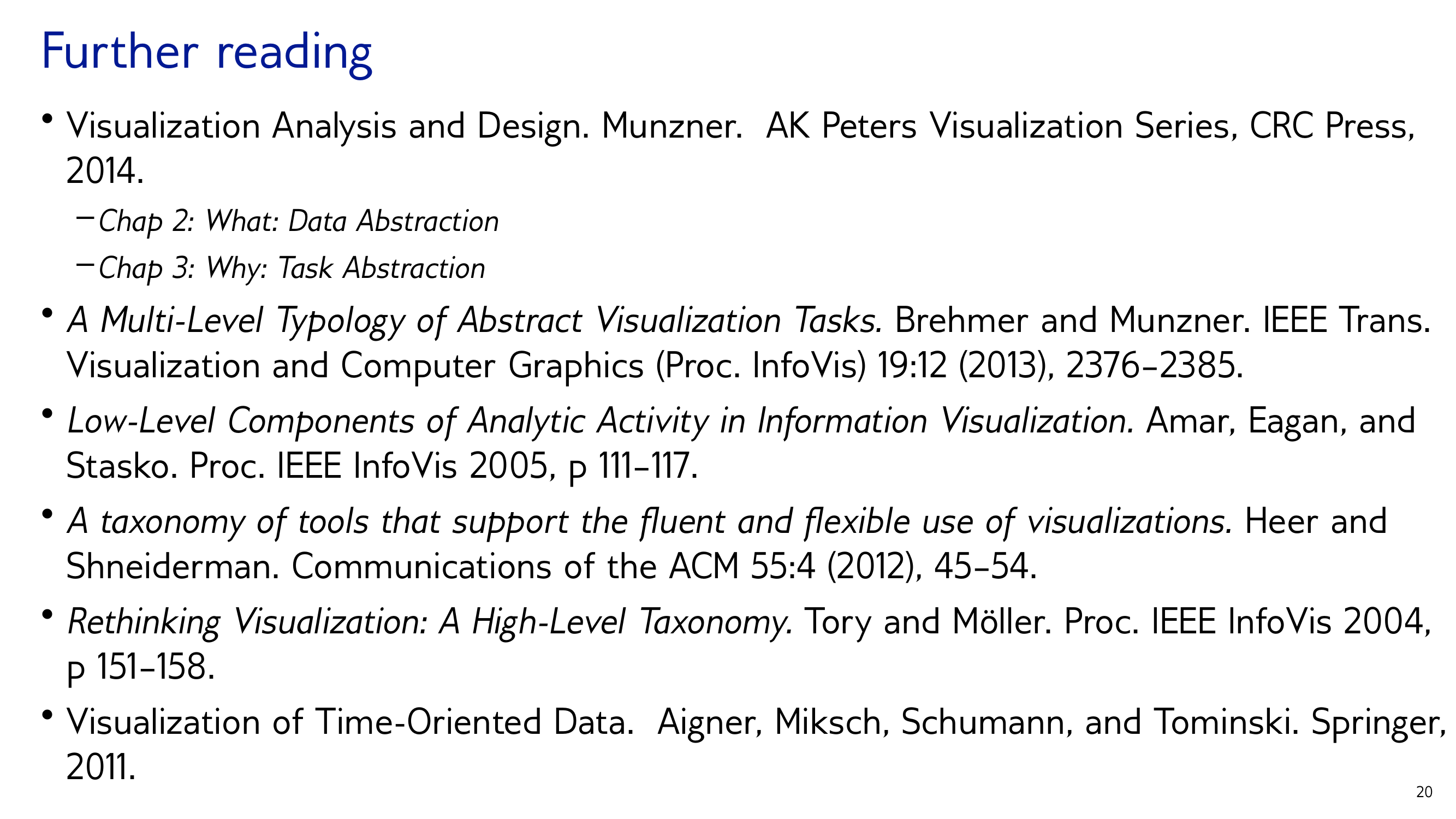

# Further reading
Visualization Analysis and Design. Munzner.  AK Peters Visualization Series, CRC Press, 2014.
Chap 2: What: Data Abstraction
Chap 3: Why: Task Abstraction
A Multi-Level Typology of Abstract Visualization Tasks. Brehmer and Munzner. IEEE Trans. Visualization and Computer Graphics (Proc. InfoVis) 19:12 (2013), 2376–2385.
Low-Level Components of Analytic Activity in Information Visualization. Amar, Eagan, and Stasko. Proc. IEEE InfoVis 2005, p 111–117.
A taxonomy of tools that support the fluent and flexible use of visualizations. Heer and Shneiderman. Communications of the ACM 55:4 (2012), 45–54.
Rethinking Visualization: A High-Level Taxonomy. Tory and Möller. Proc. IEEE InfoVis 2004, p 151–158.
Visualization of Time-Oriented Data.  Aigner, Miksch, Schumann, and Tominski. Springer, 2011.
20